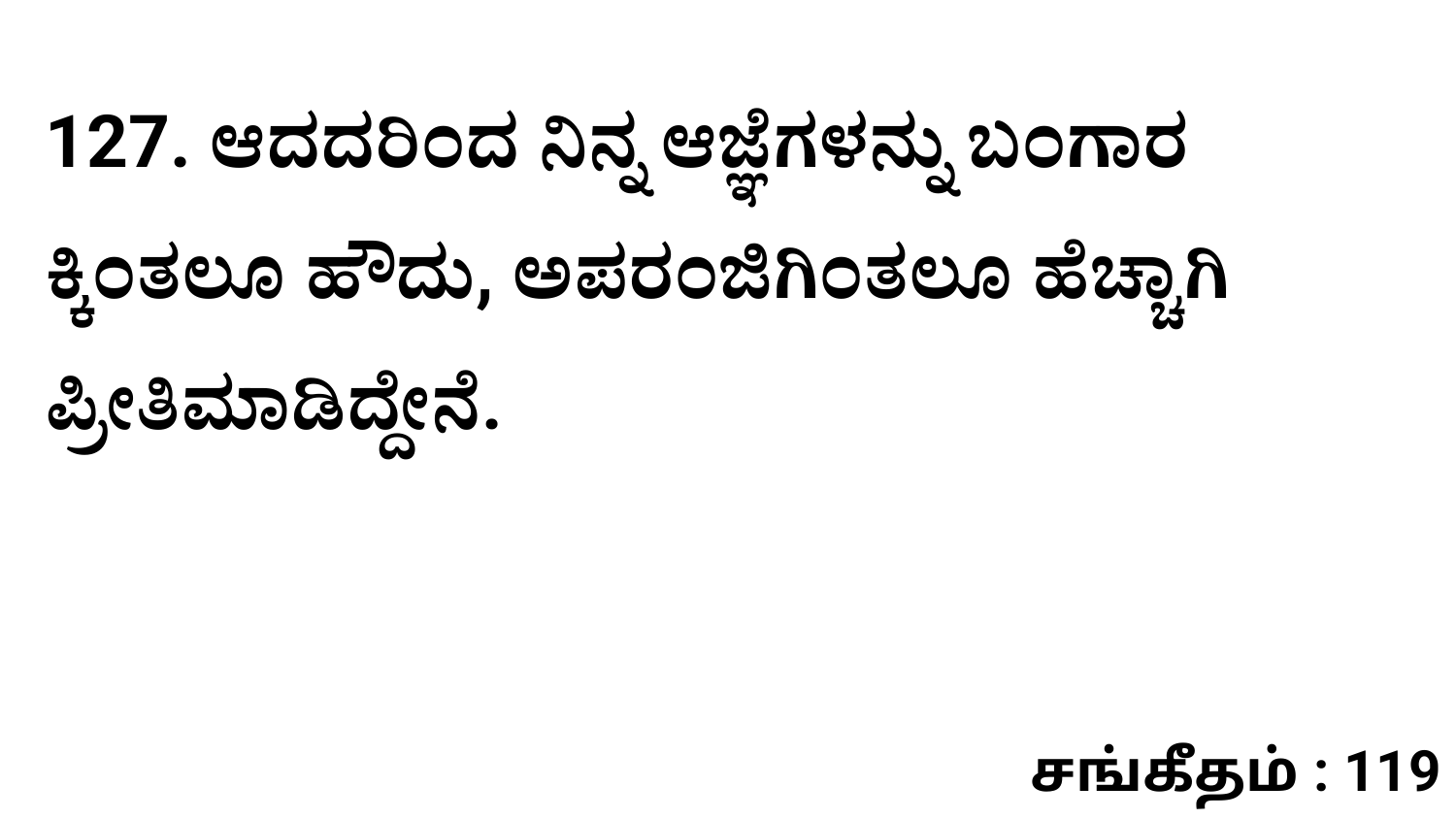

127. ಆದದರಿಂದ ನಿನ್ನ ಆಜ್ಞೆಗಳನ್ನು ಬಂಗಾರ ಕ್ಕಿಂತಲೂ ಹೌದು, ಅಪರಂಜಿಗಿಂತಲೂ ಹೆಚ್ಚಾಗಿ ಪ್ರೀತಿಮಾಡಿದ್ದೇನೆ.
சங்கீதம் : 119